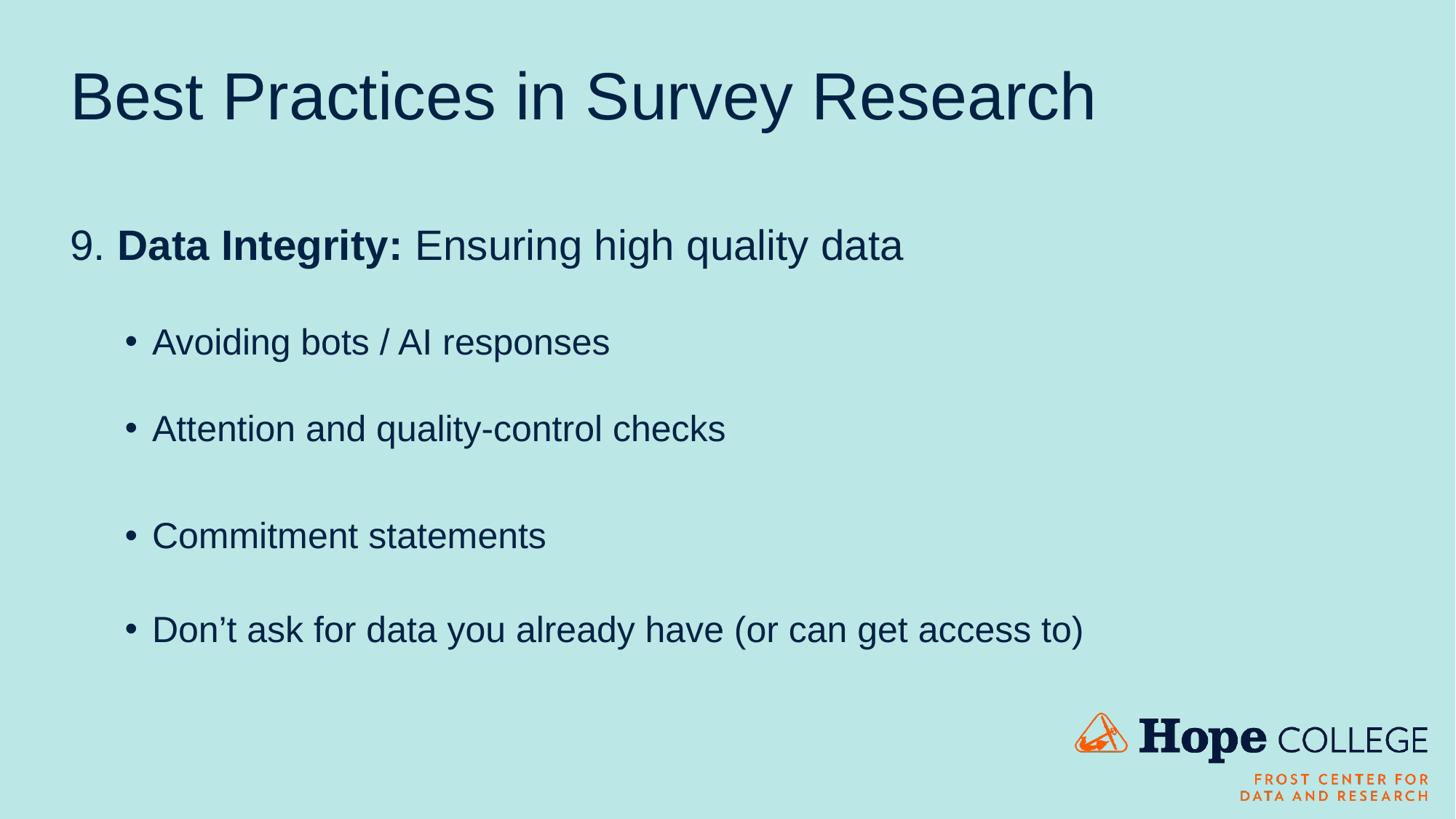

# Best Practices in Survey Research

9. Data Integrity: Ensuring high quality data

Avoiding bots / AI responses
Attention and quality-control checks

Commitment statements

Don’t ask for data you already have (or can get access to)